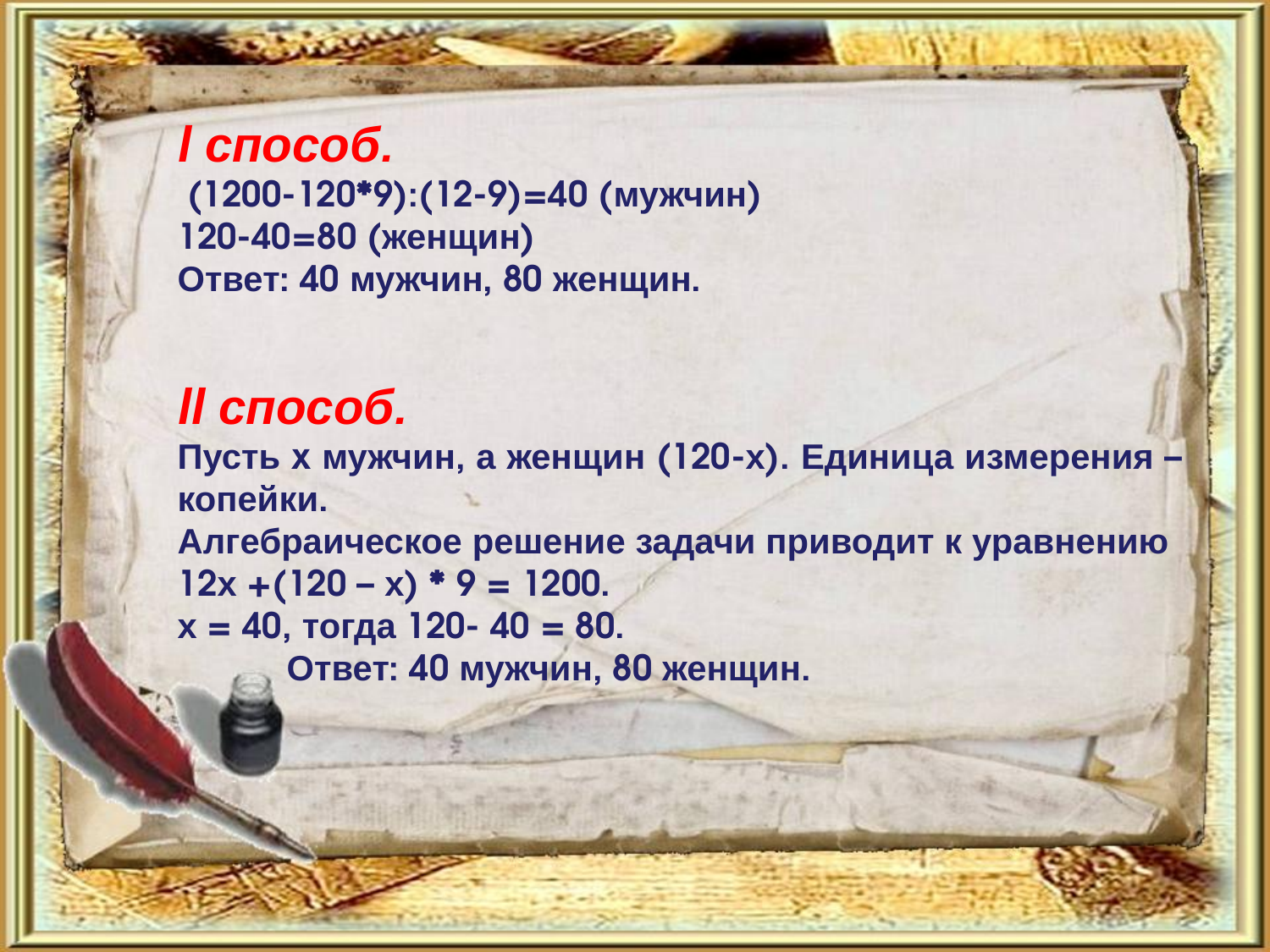

I способ.
 (1200-120*9):(12-9)=40 (мужчин)
120-40=80 (женщин)
Ответ: 40 мужчин, 80 женщин.

II способ.
Пусть x мужчин, а женщин (120-х). Единица измерения –копейки.
Алгебраическое решение задачи приводит к уравнению
12х +(120 – х) * 9 = 1200.
х = 40, тогда 120- 40 = 80.
           Ответ: 40 мужчин, 80 женщин.